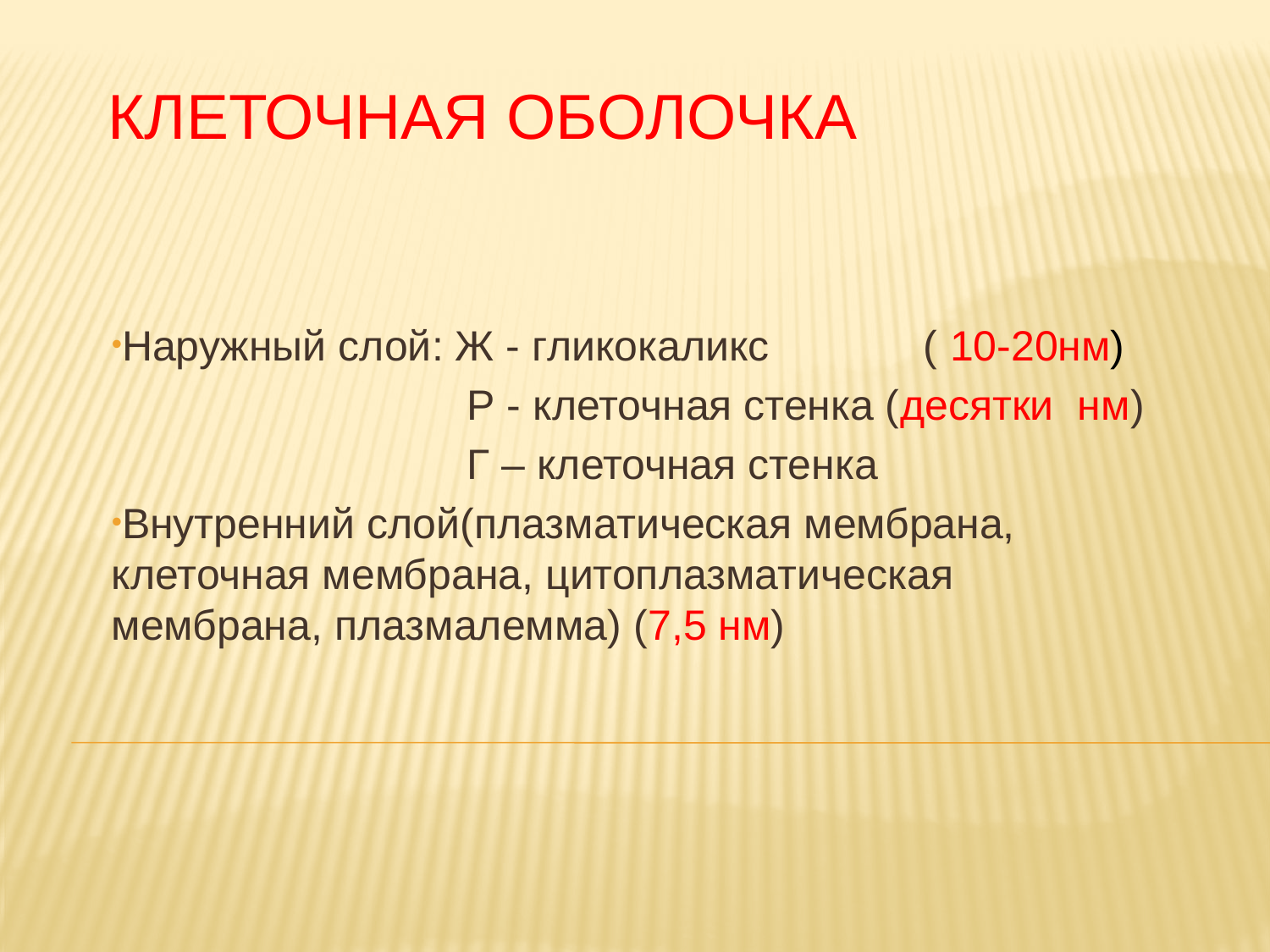

# Клеточная оболочка
Наружный слой: Ж - гликокаликс             ( 10-20нм)
                              Р - клеточная стенка (десятки  нм)
                              Г – клеточная стенка
Внутренний слой(плазматическая мембрана, клеточная мембрана, цитоплазматическая мембрана, плазмалемма) (7,5 нм)